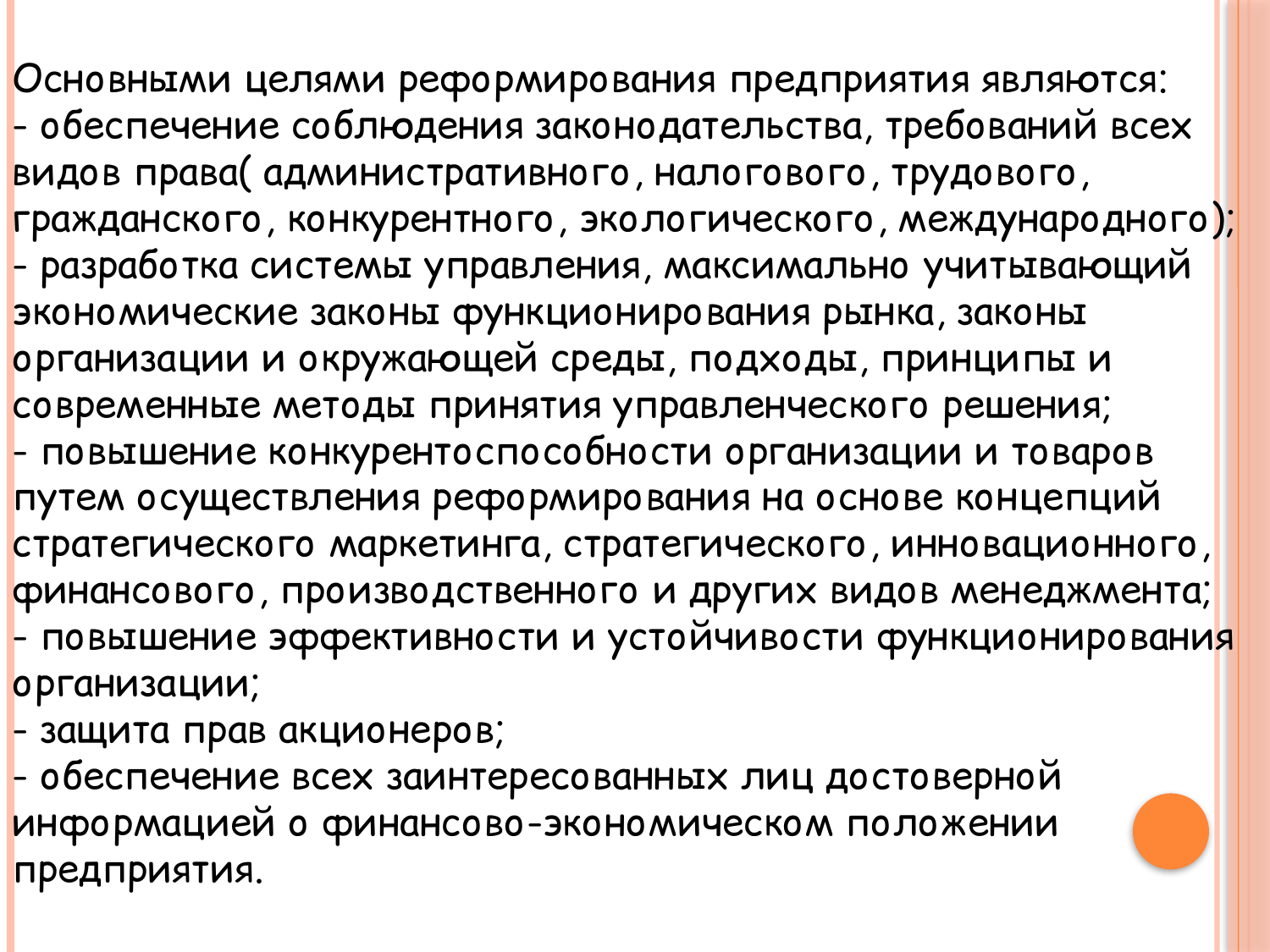

Основными целями реформирования предприятия являются:
- обеспечение соблюдения законодательства, требований всех видов права( административного, налогового, трудового, гражданского, конкурентного, экологического, международного);
- разработка системы управления, максимально учитывающий экономические законы функционирования рынка, законы организации и окружающей среды, подходы, принципы и современные методы принятия управленческого решения;
- повышение конкурентоспособности организации и товаров путем осуществления реформирования на основе концепций стратегического маркетинга, стратегического, инновационного, финансового, производственного и других видов менеджмента;
- повышение эффективности и устойчивости функционирования организации;
- защита прав акционеров;
- обеспечение всех заинтересованных лиц достоверной информацией о финансово-экономическом положении предприятия.